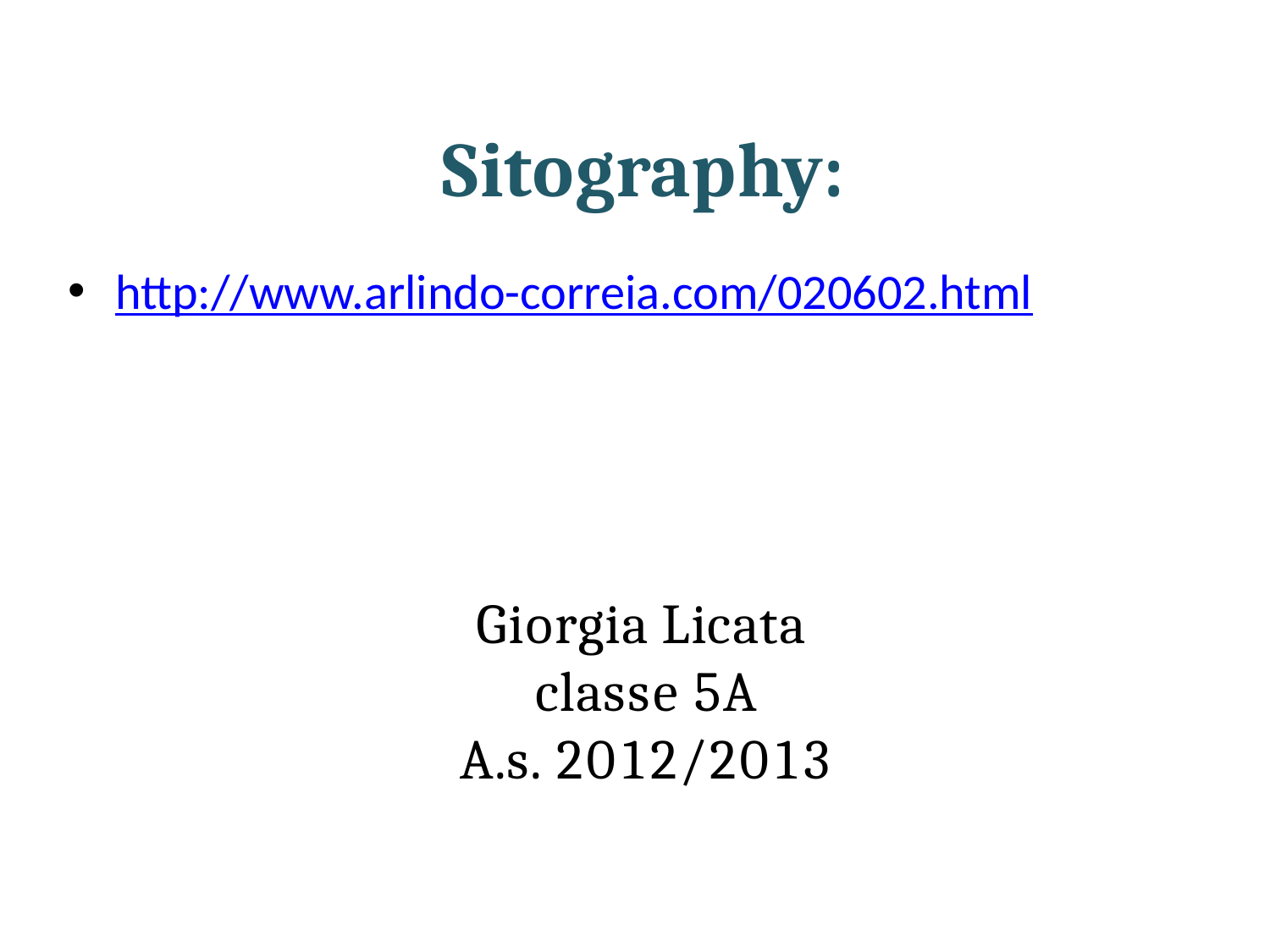

# Sitography:
http://www.arlindo-correia.com/020602.html
Giorgia Licata
classe 5A
A.s. 2012/2013